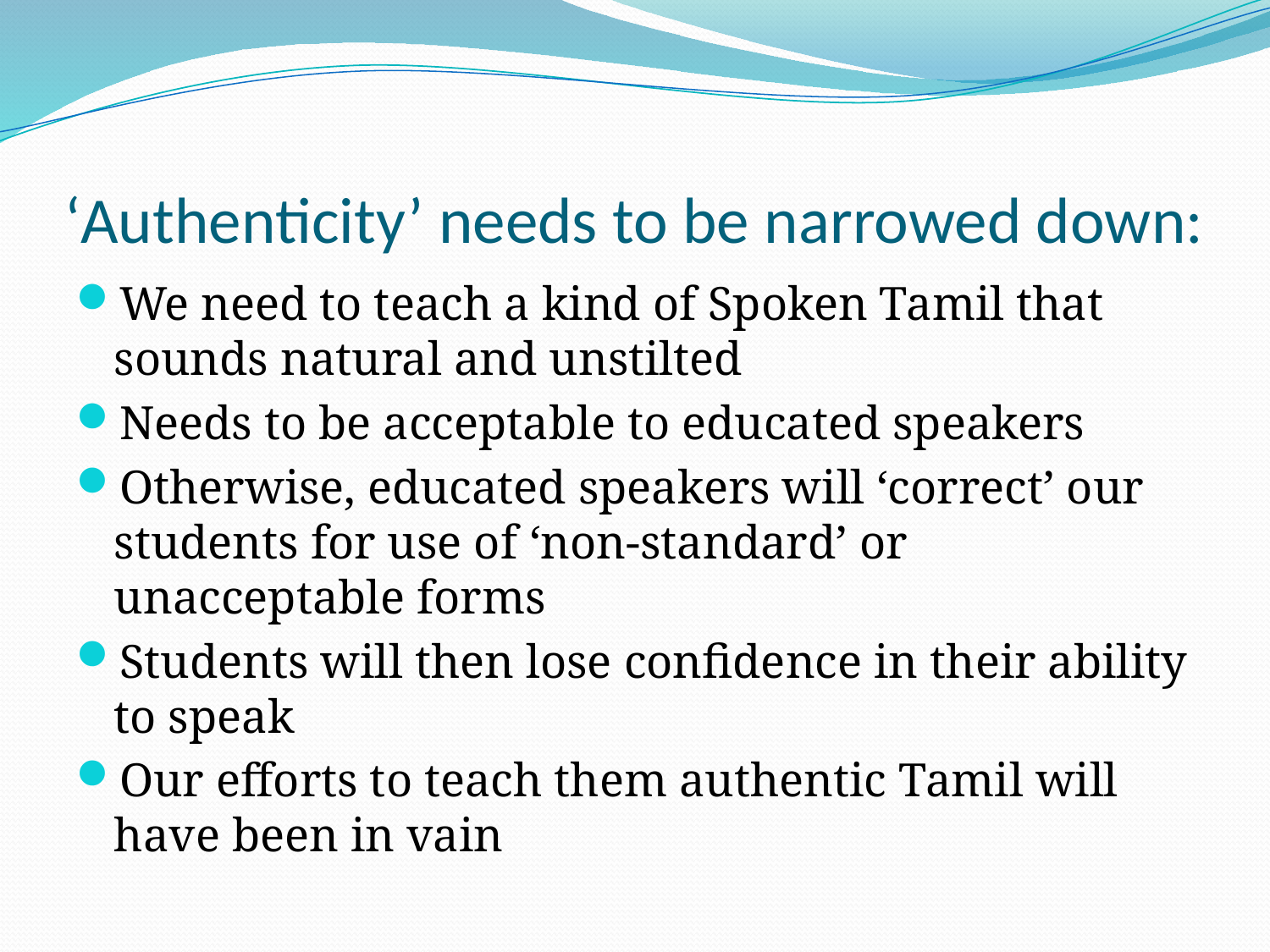

# ‘Authenticity’ needs to be narrowed down:
We need to teach a kind of Spoken Tamil that sounds natural and unstilted
Needs to be acceptable to educated speakers
Otherwise, educated speakers will ‘correct’ our students for use of ‘non-standard’ or unacceptable forms
Students will then lose confidence in their ability to speak
Our efforts to teach them authentic Tamil will have been in vain